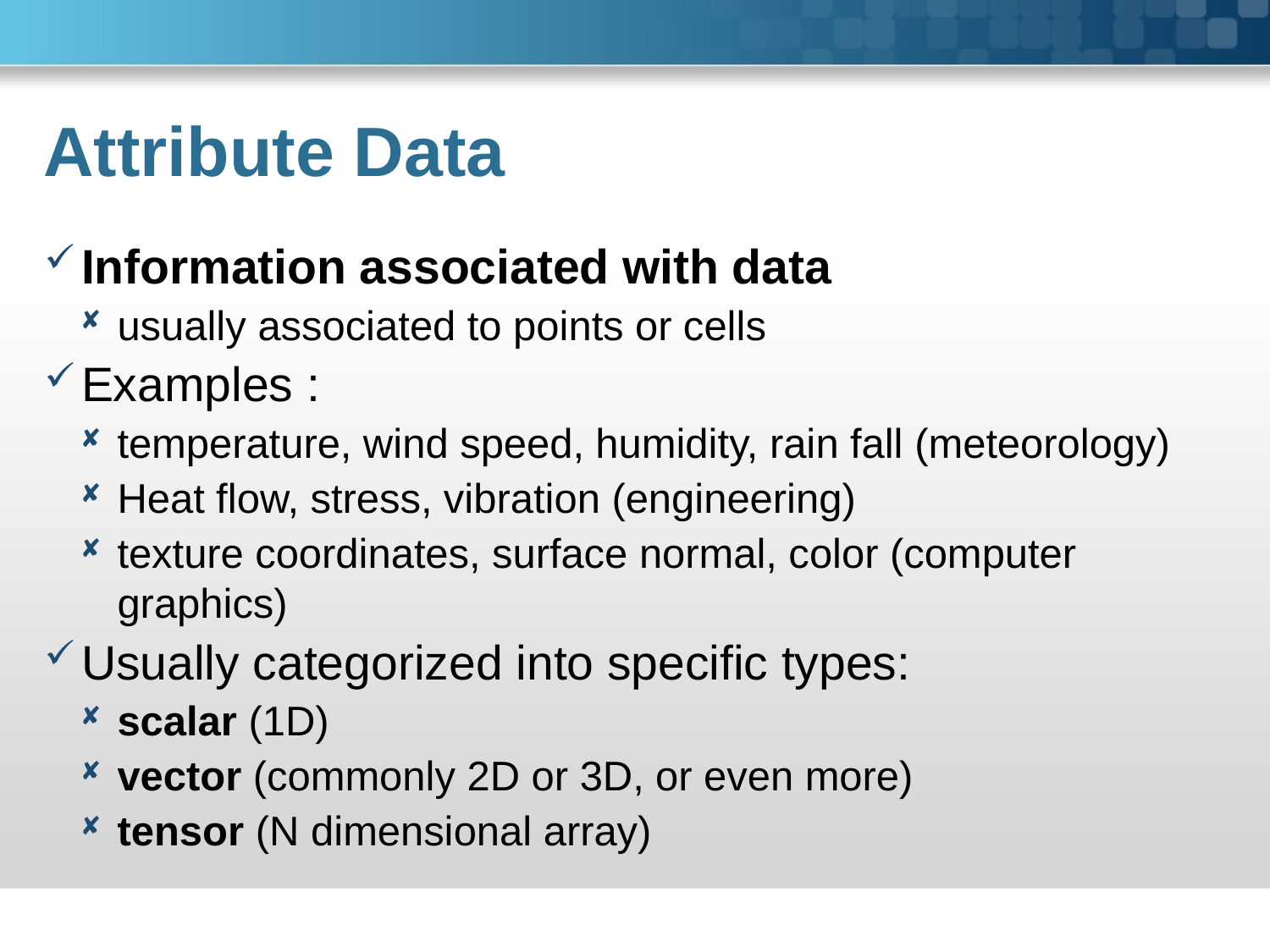

# Attribute Data
Information associated with data
usually associated to points or cells
Examples :
temperature, wind speed, humidity, rain fall (meteorology)
Heat flow, stress, vibration (engineering)
texture coordinates, surface normal, color (computer graphics)
Usually categorized into specific types:
scalar (1D)
vector (commonly 2D or 3D, or even more)
tensor (N dimensional array)